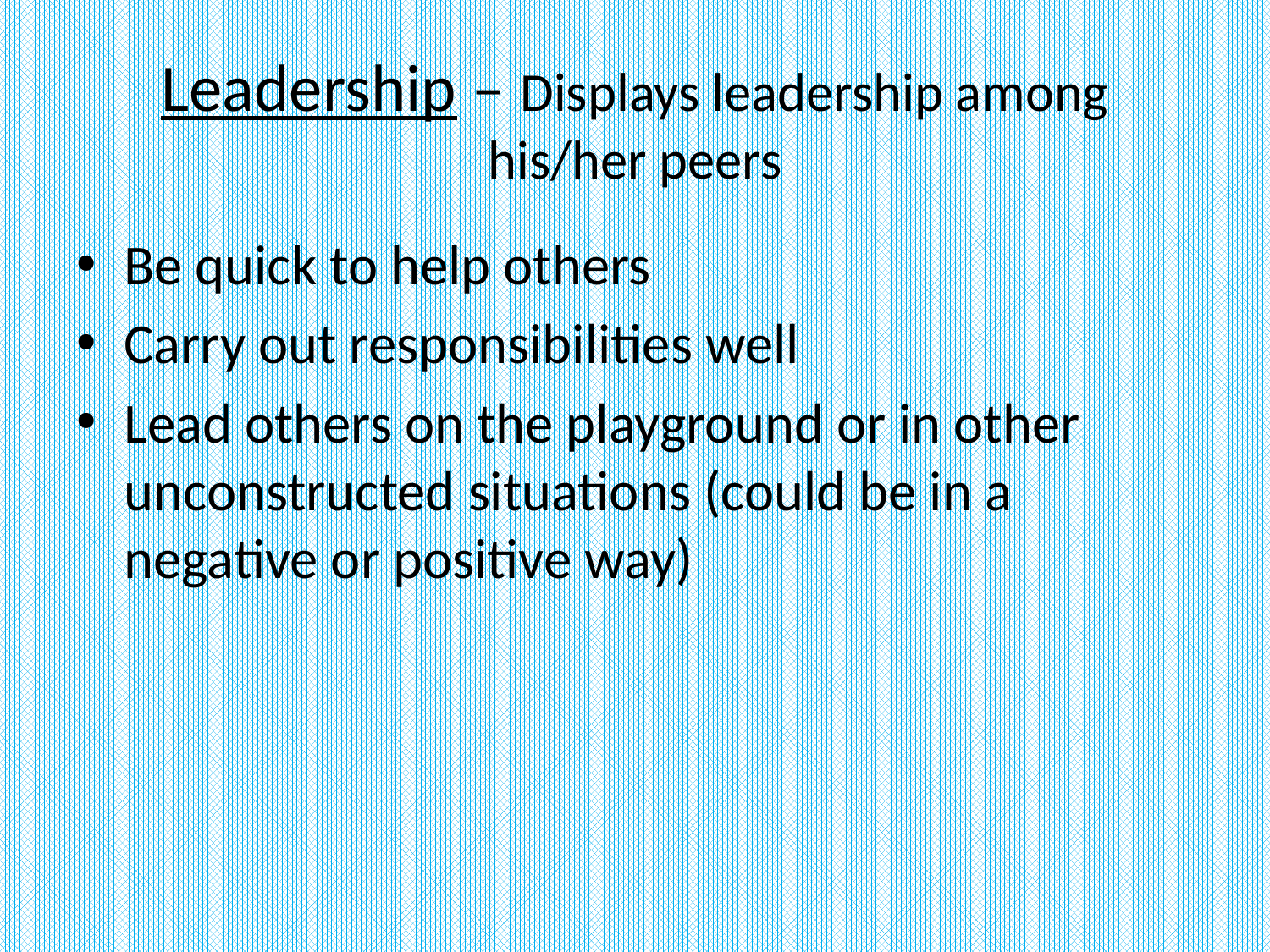

# Leadership – Displays leadership among his/her peers
Be quick to help others
Carry out responsibilities well
Lead others on the playground or in other unconstructed situations (could be in a negative or positive way)